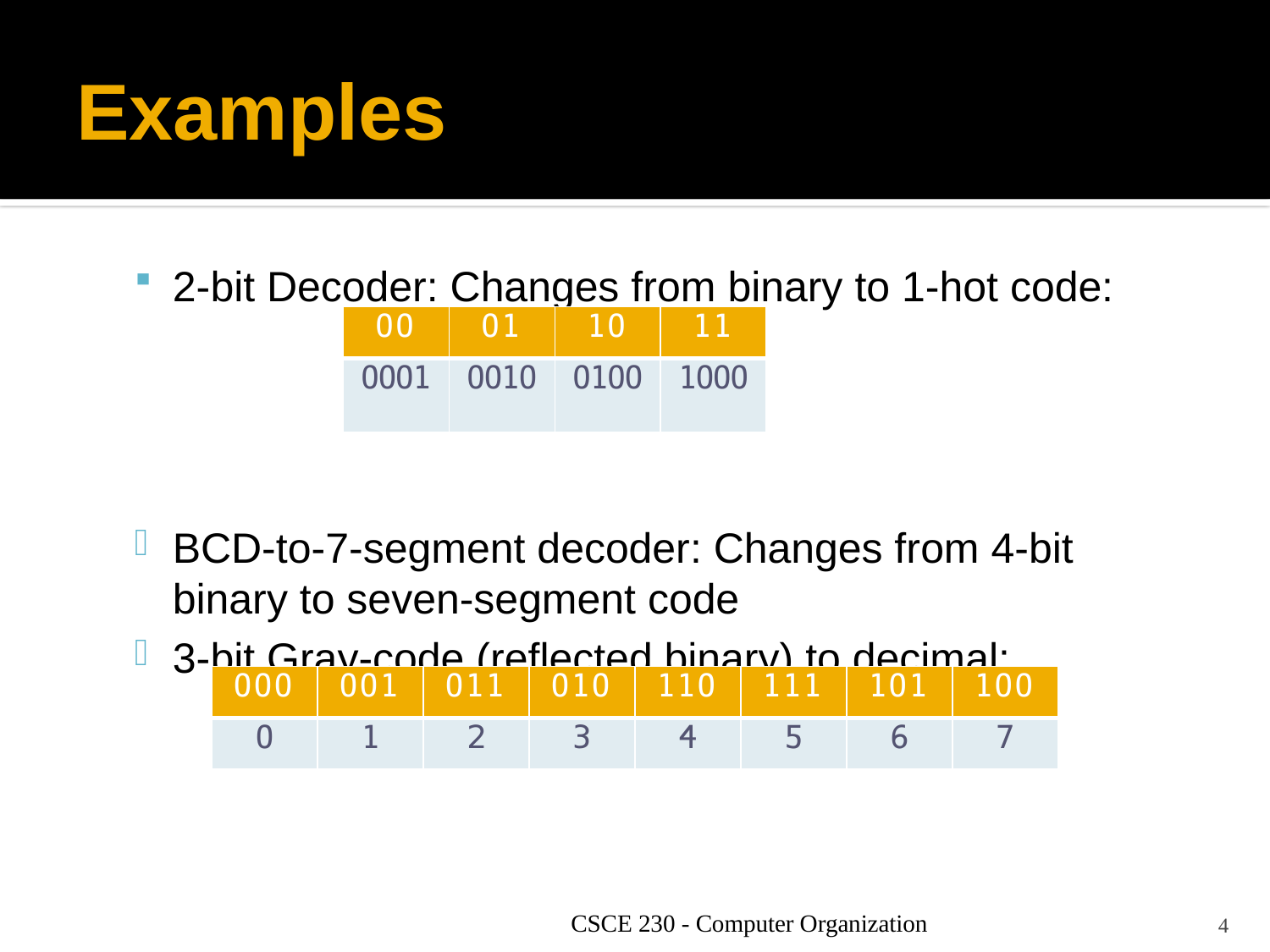

# Examples
2-bit Decoder: Changes from binary to 1-hot code:

BCD-to-7-segment decoder: Changes from 4-bit binary to seven-segment code
3-bit Gray-code (reflected binary) to decimal:

| 00 | 01 | 10 | 11 |
| --- | --- | --- | --- |
| 0001 | 0010 | 0100 | 1000 |
| 000 | 001 | 011 | 010 | 110 | 111 | 101 | 100 |
| --- | --- | --- | --- | --- | --- | --- | --- |
| 0 | 1 | 2 | 3 | 4 | 5 | 6 | 7 |
CSCE 230 - Computer Organization
4